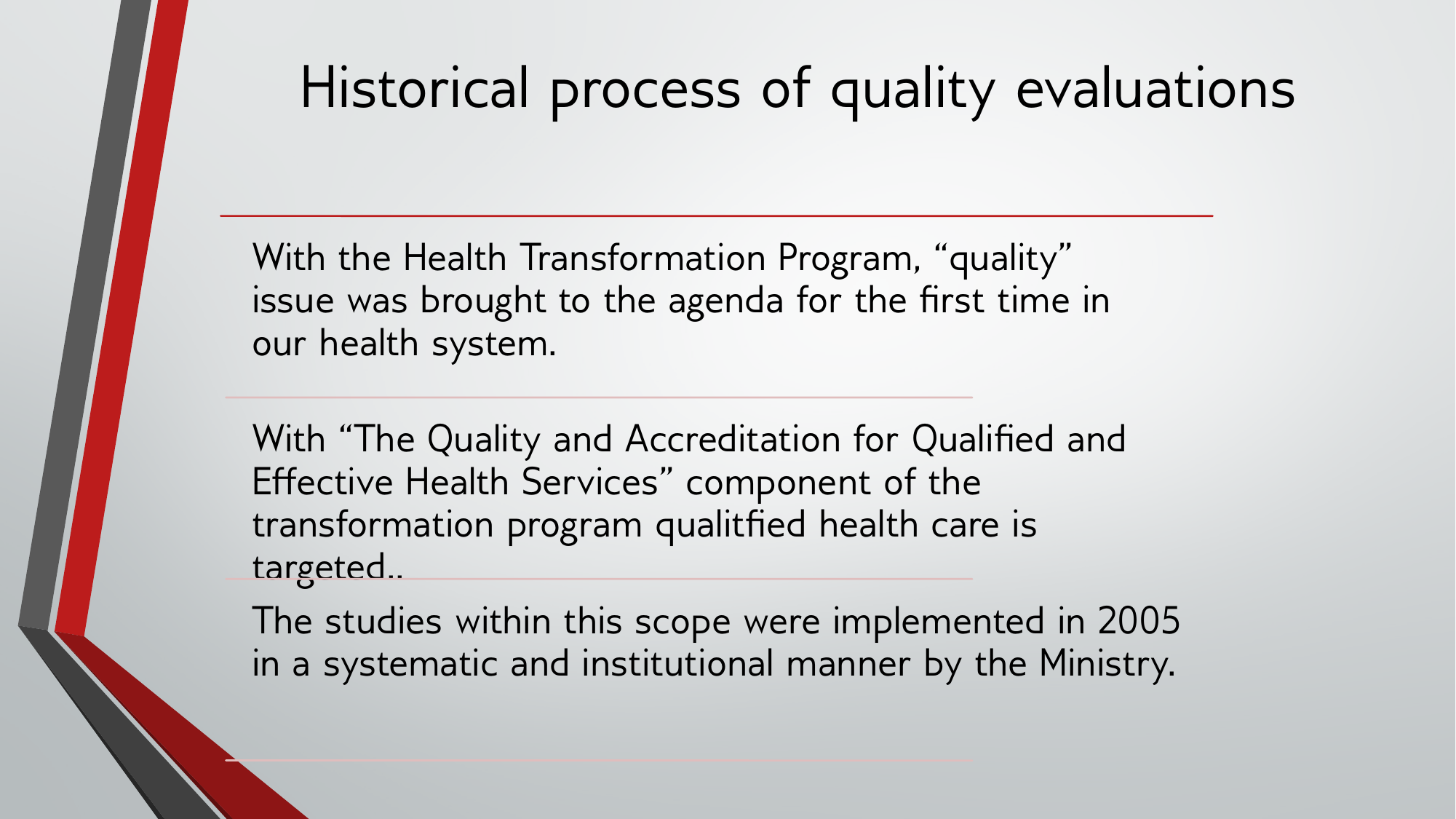

# Historical process of quality evaluations

With the Health Transformation Program, “quality” issue was brought to the agenda for the first time in our health system.
With “The Quality and Accreditation for Qualified and Effective Health Services” component of the transformation program qualitfied health care is targeted..
The studies within this scope were implemented in 2005 in a systematic and institutional manner by the Ministry.